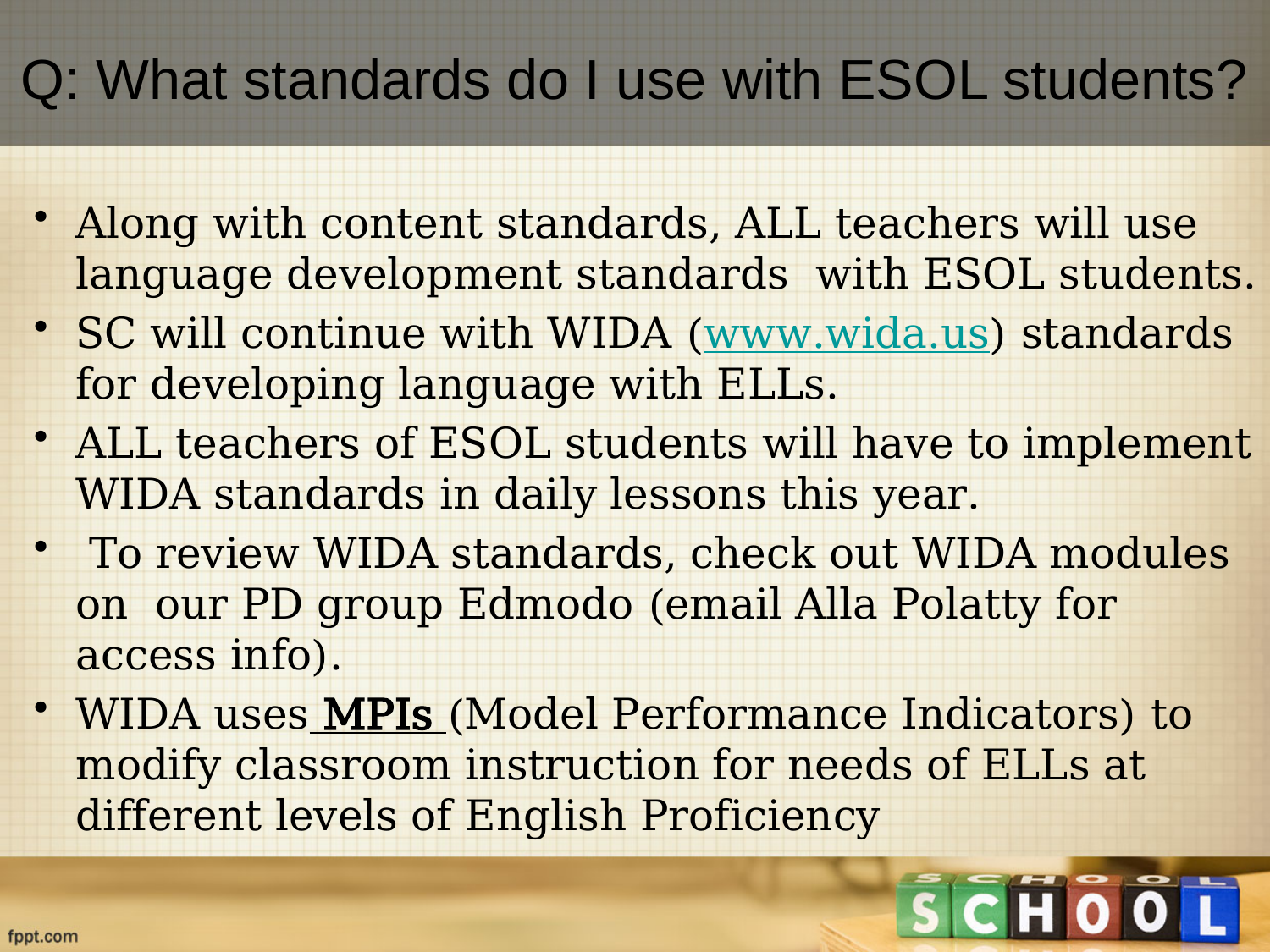

# Q: What standards do I use with ESOL students?

Along with content standards, ALL teachers will use language development standards  with ESOL students.
SC will continue with WIDA (www.wida.us) standards for developing language with ELLs.
ALL teachers of ESOL students will have to implement WIDA standards in daily lessons this year.
 To review WIDA standards, check out WIDA modules on  our PD group Edmodo (email Alla Polatty for access info).
WIDA uses MPIs (Model Performance Indicators) to modify classroom instruction for needs of ELLs at different levels of English Proficiency